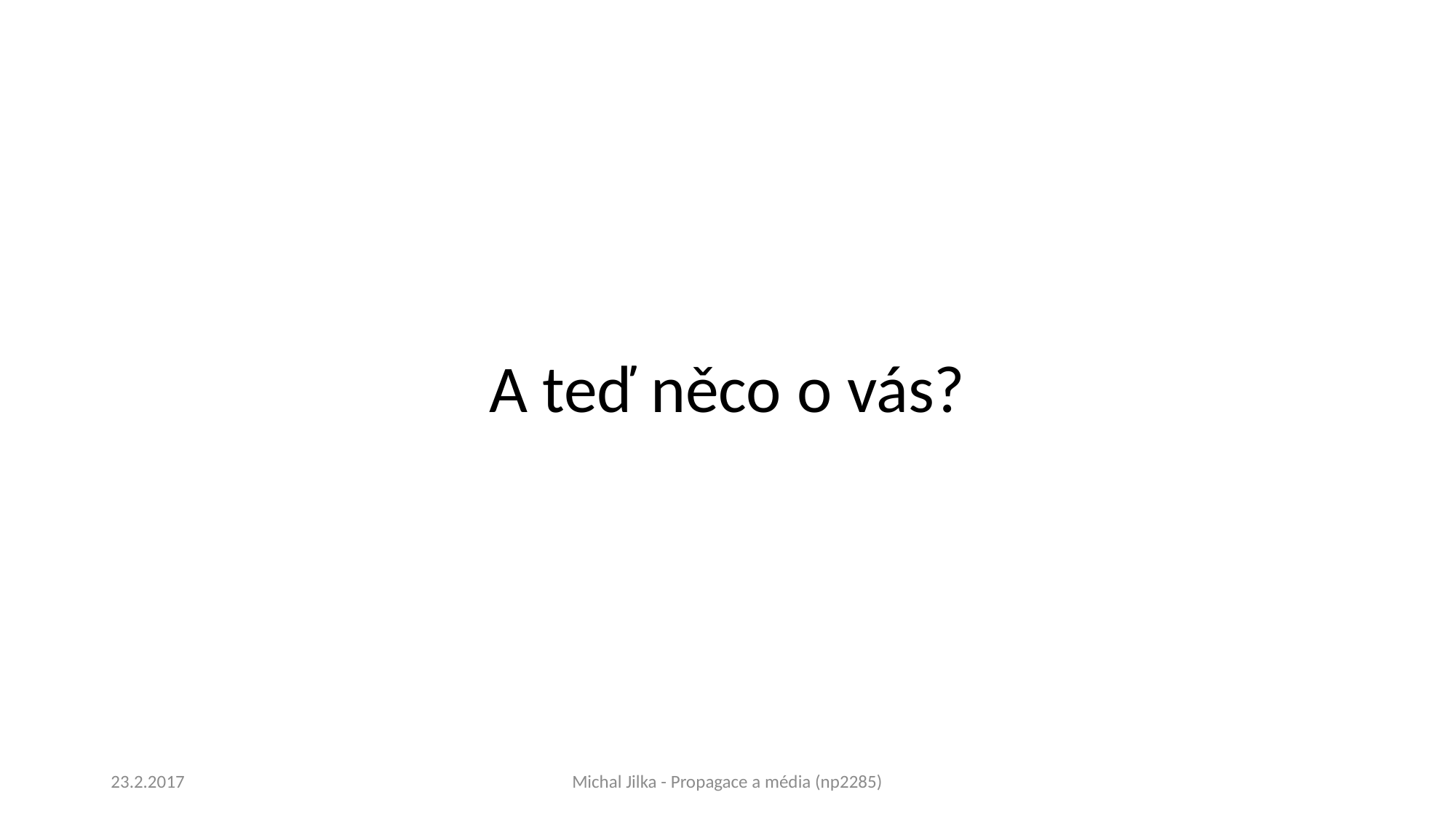

# A teď něco o vás?
23.2.2017
Michal Jilka - Propagace a média (np2285)